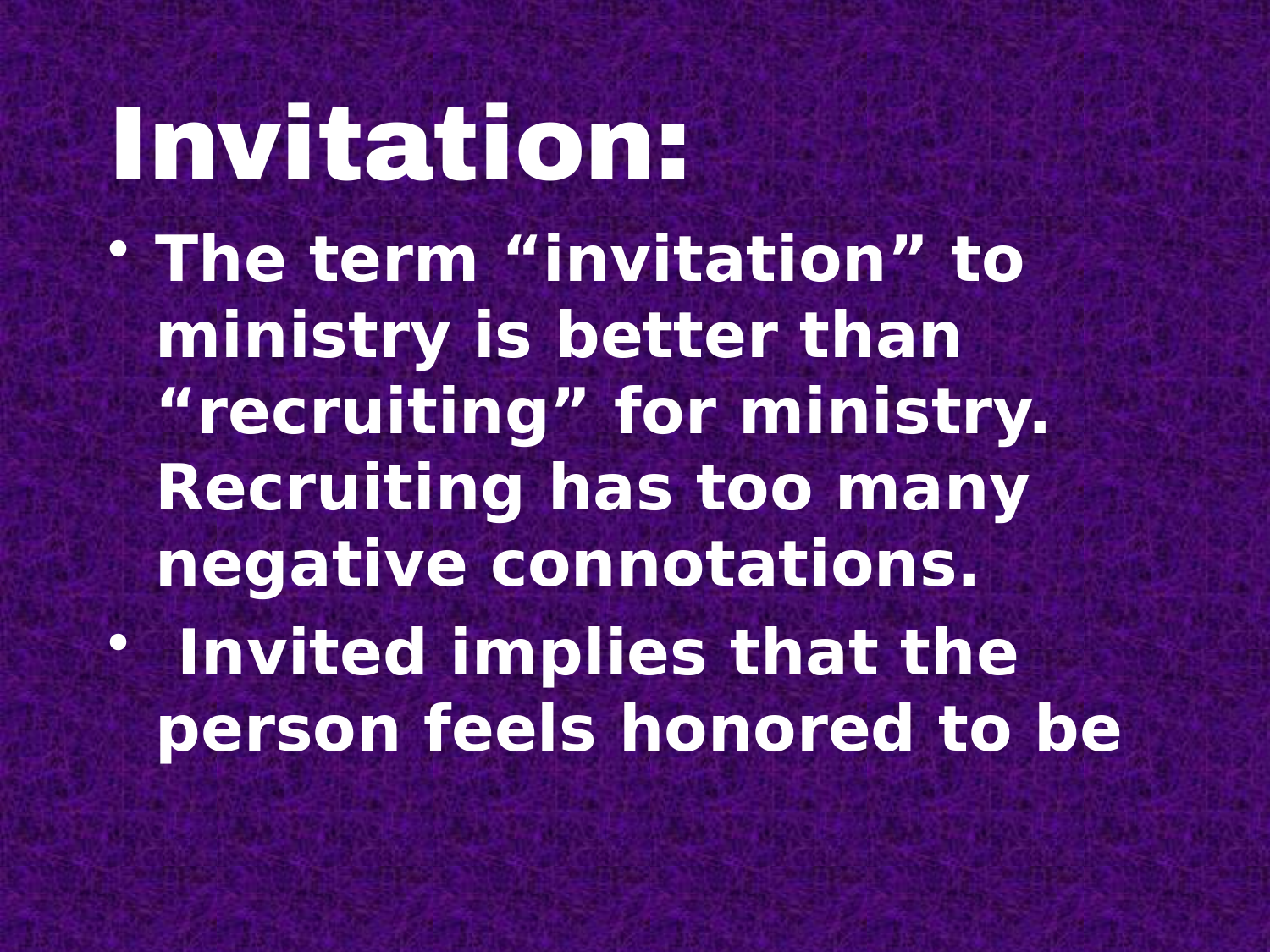

# Invitation:
The term “invitation” to ministry is better than “recruiting” for ministry.  Recruiting has too many negative connotations.
 Invited implies that the person feels honored to be